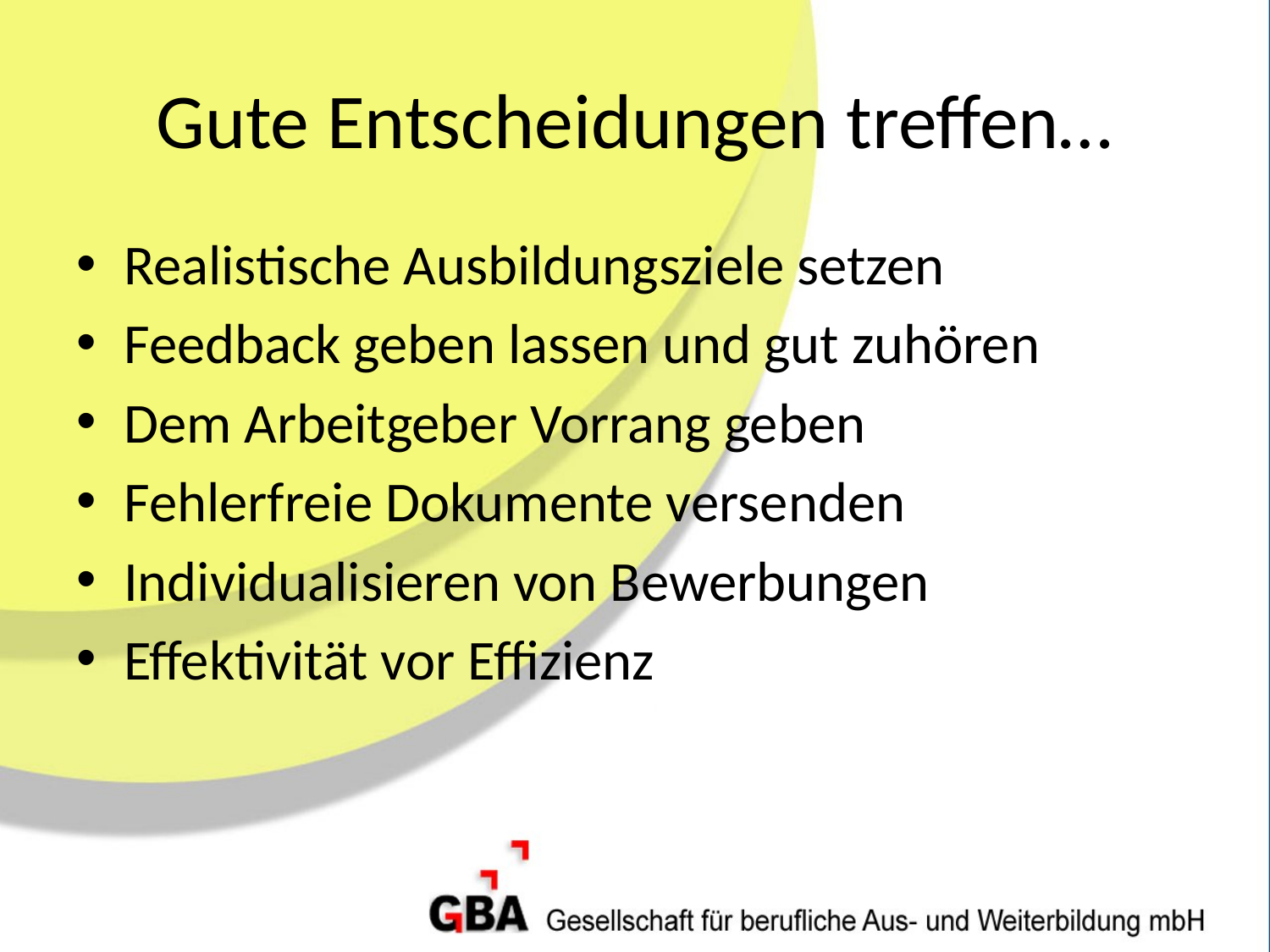

# Gute Entscheidungen treffen…
Realistische Ausbildungsziele setzen
Feedback geben lassen und gut zuhören
Dem Arbeitgeber Vorrang geben
Fehlerfreie Dokumente versenden
Individualisieren von Bewerbungen
Effektivität vor Effizienz